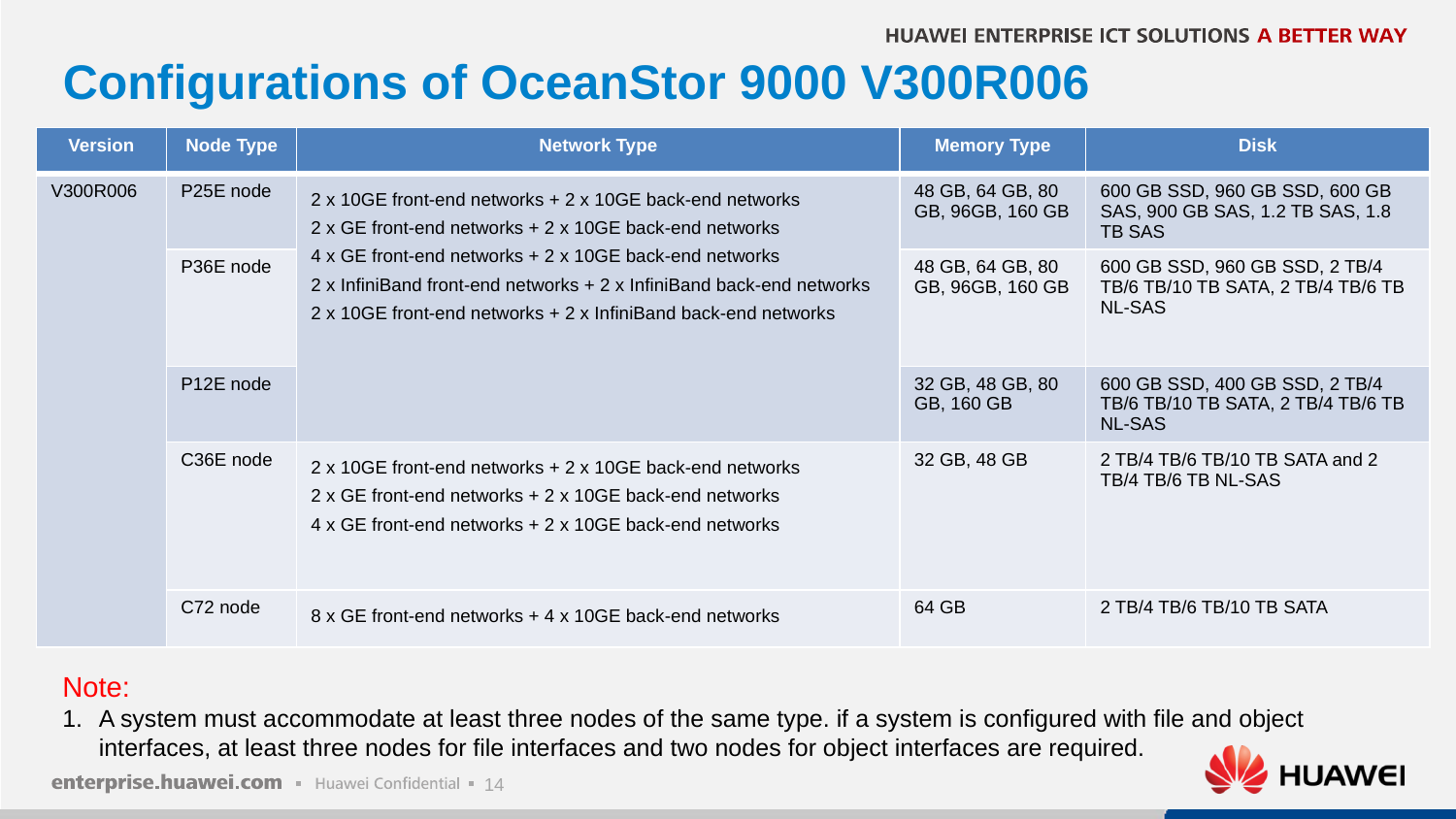

# Configurations of OceanStor 9000 V300R006
| Version | Node Type | Network Type | Memory Type | Disk |
| --- | --- | --- | --- | --- |
| V300R006 | P25E node | 2 x 10GE front-end networks + 2 x 10GE back-end networks 2 x GE front-end networks + 2 x 10GE back-end networks 4 x GE front-end networks + 2 x 10GE back-end networks 2 x InfiniBand front-end networks + 2 x InfiniBand back-end networks 2 x 10GE front-end networks + 2 x InfiniBand back-end networks | 48 GB, 64 GB, 80 GB, 96GB, 160 GB | 600 GB SSD, 960 GB SSD, 600 GB SAS, 900 GB SAS, 1.2 TB SAS, 1.8 TB SAS |
|  | P36E node |  | 48 GB, 64 GB, 80 GB, 96GB, 160 GB | 600 GB SSD, 960 GB SSD, 2 TB/4 TB/6 TB/10 TB SATA, 2 TB/4 TB/6 TB NL-SAS |
|  | P12E node |  | 32 GB, 48 GB, 80 GB, 160 GB | 600 GB SSD, 400 GB SSD, 2 TB/4 TB/6 TB/10 TB SATA, 2 TB/4 TB/6 TB NL-SAS |
|  | C36E node | 2 x 10GE front-end networks + 2 x 10GE back-end networks 2 x GE front-end networks + 2 x 10GE back-end networks 4 x GE front-end networks + 2 x 10GE back-end networks | 32 GB, 48 GB | 2 TB/4 TB/6 TB/10 TB SATA and 2 TB/4 TB/6 TB NL-SAS |
|  | C72 node | 8 x GE front-end networks + 4 x 10GE back-end networks | 64 GB | 2 TB/4 TB/6 TB/10 TB SATA |
Note:
A system must accommodate at least three nodes of the same type. if a system is configured with file and object interfaces, at least three nodes for file interfaces and two nodes for object interfaces are required.